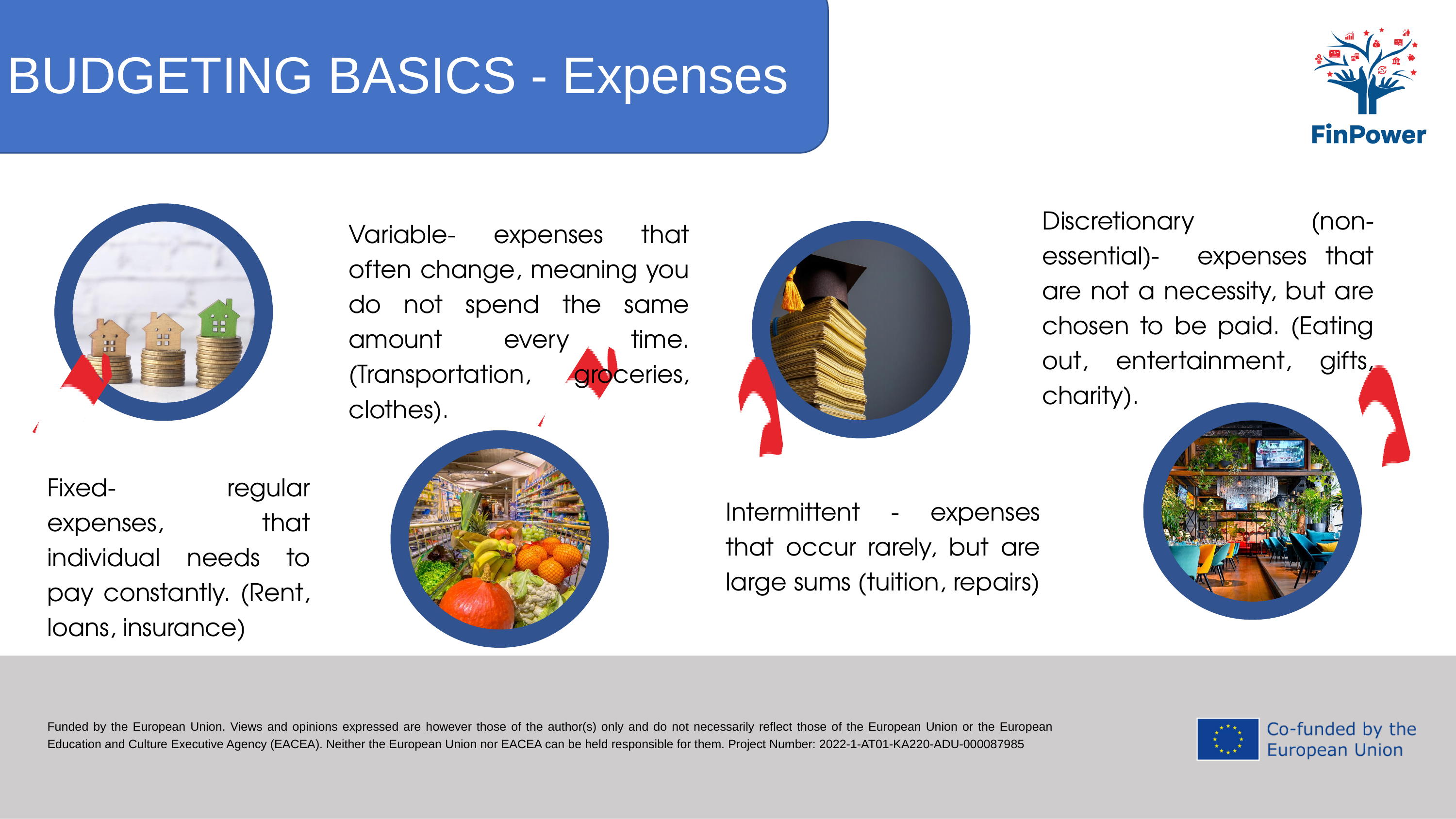

BUDGETING BASICS - Expenses

Discretionary (non-essential)-  expenses that are not a necessity, but are chosen to be paid. (Eating out, entertainment, gifts, charity).

Variable- expenses that often change, meaning you do not spend the same amount every time. (Transportation, groceries, clothes).

Intermittent - expenses that occur rarely, but are large sums (tuition, repairs)

Fixed- regular expenses, that individual needs to pay constantly. (Rent, loans, insurance)

Funded by the European Union. Views and opinions expressed are however those of the author(s) only and do not necessarily reflect those of the European Union or the European Education and Culture Executive Agency (EACEA). Neither the European Union nor EACEA can be held responsible for them. Project Number: 2022-1-AT01-KA220-ADU-000087985